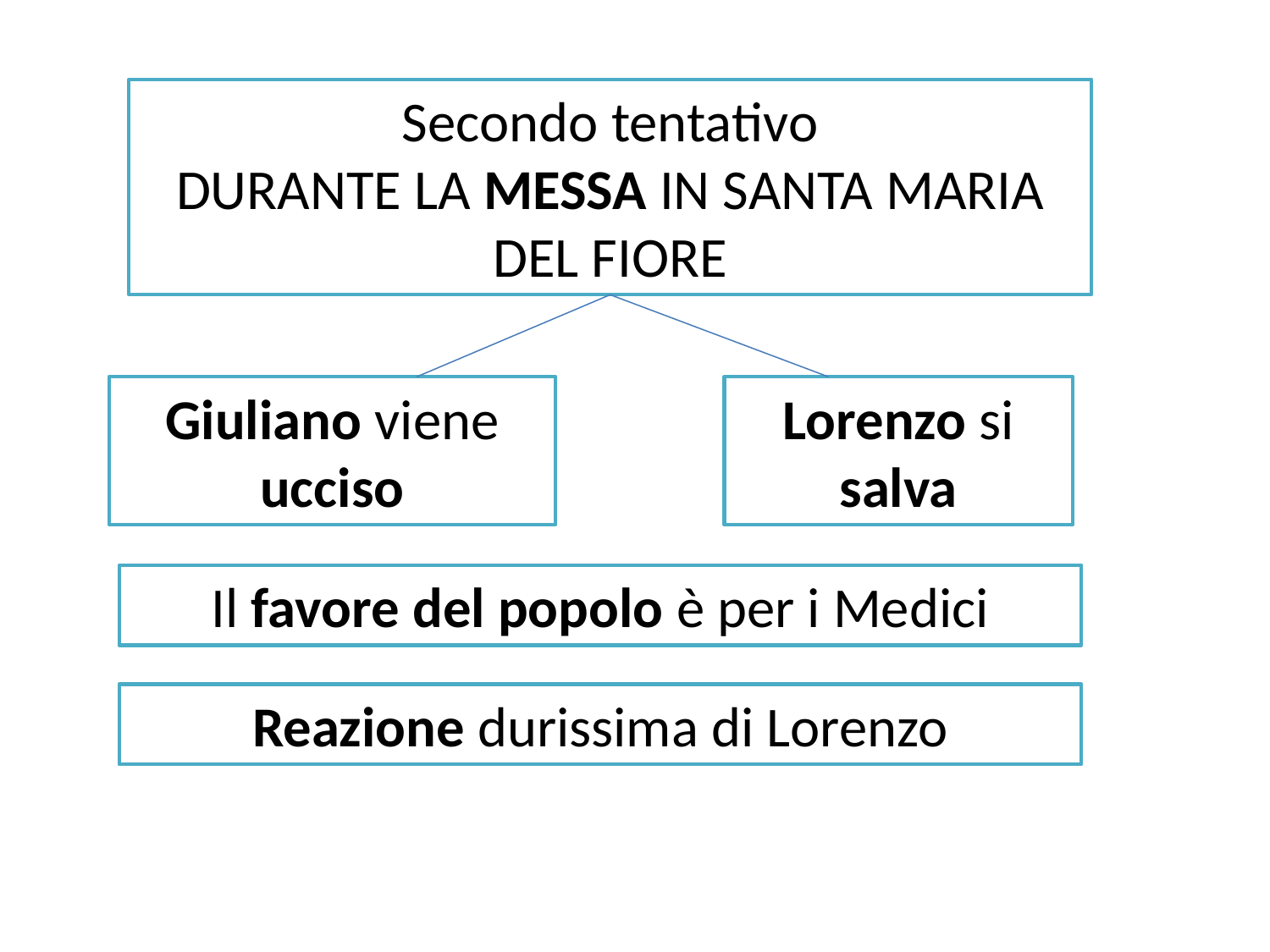

Secondo tentativo
DURANTE LA MESSA IN SANTA MARIA DEL FIORE
Giuliano viene ucciso
Lorenzo si salva
Il favore del popolo è per i Medici
Reazione durissima di Lorenzo